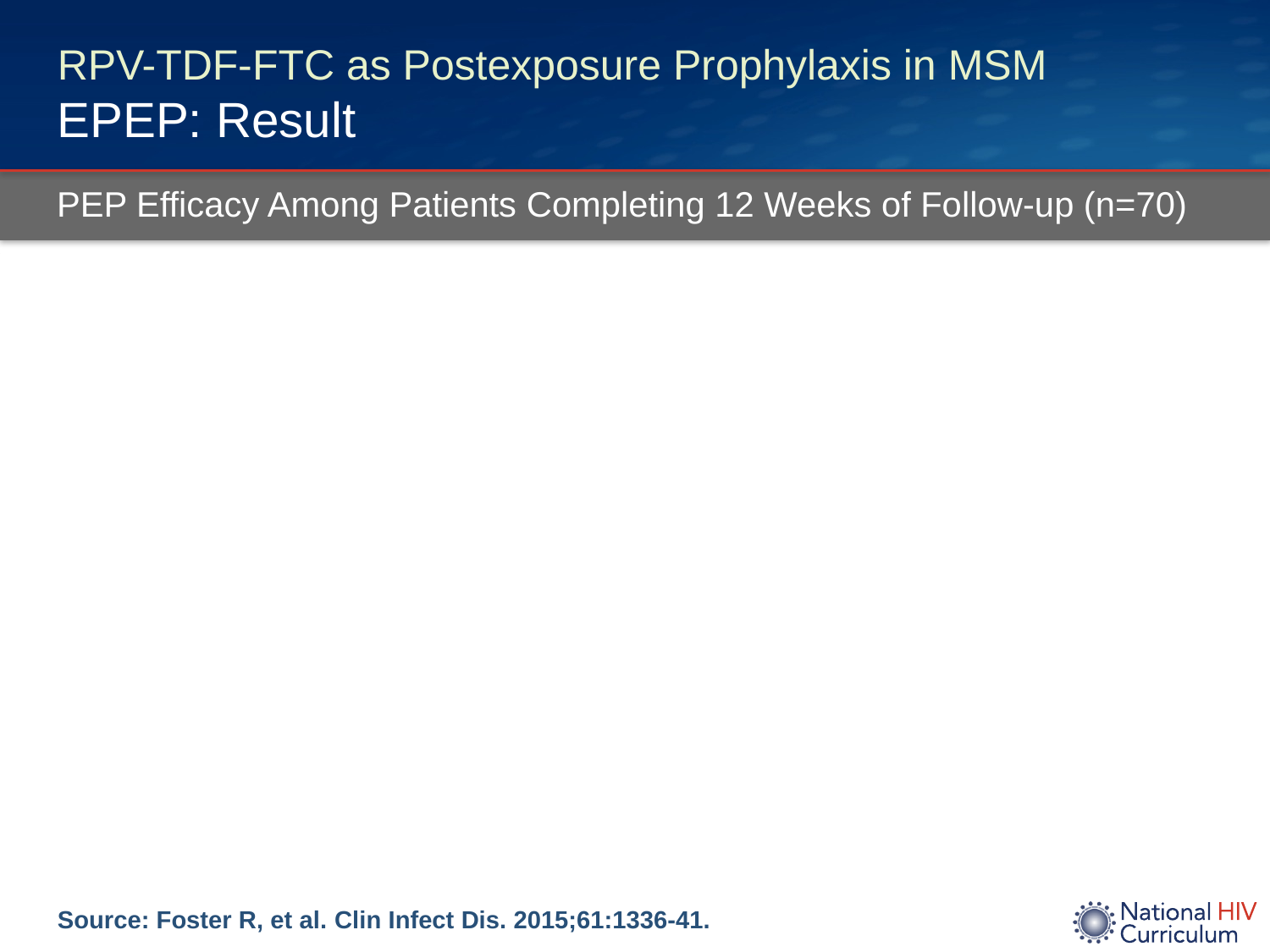

# RPV-TDF-FTC as Postexposure Prophylaxis in MSM EPEP: Result
PEP Efficacy Among Patients Completing 12 Weeks of Follow-up (n=70)

### Chart

| Category |
|---|
Source: Foster R, et al. Clin Infect Dis. 2015;61:1336-41.